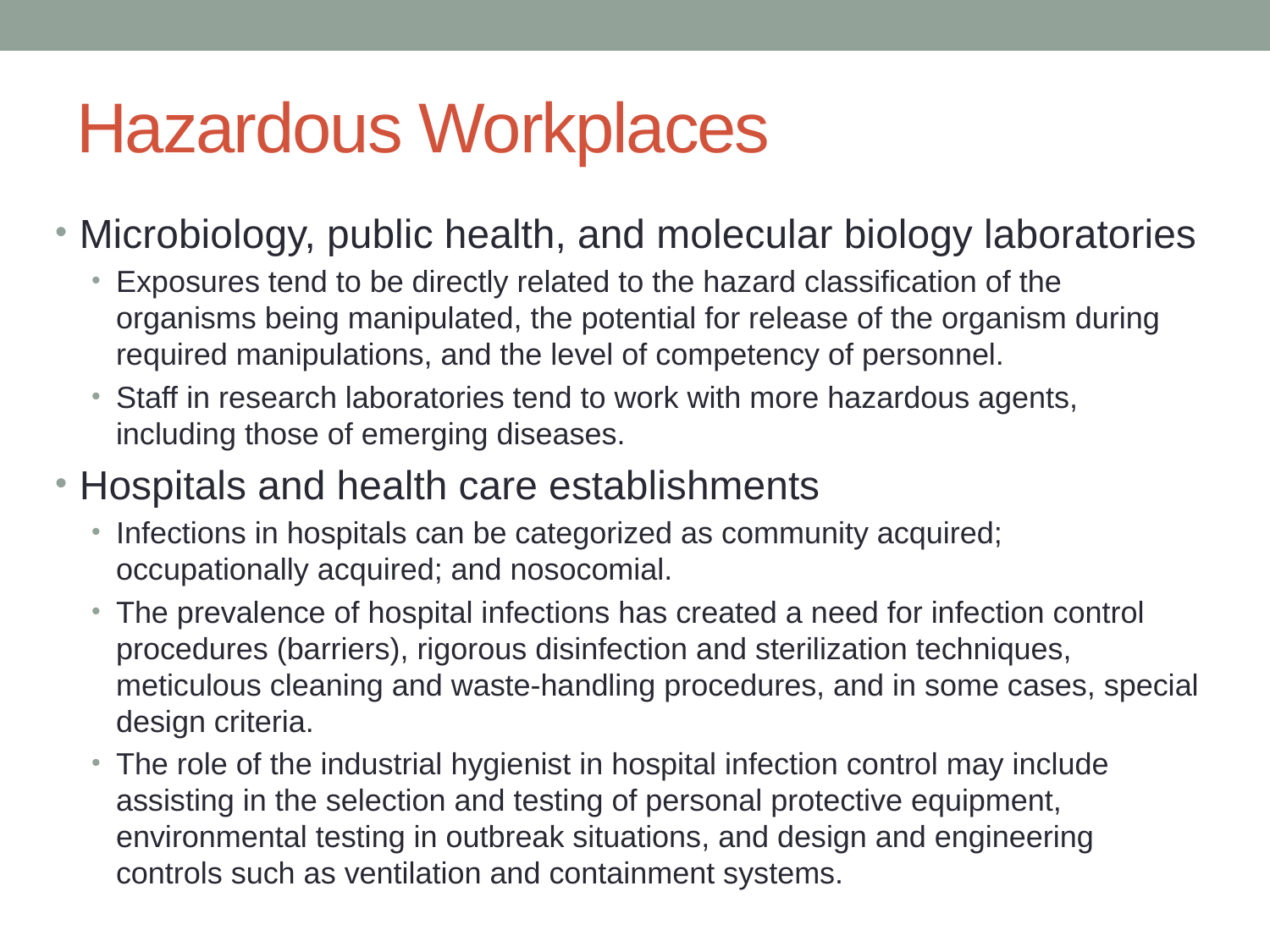

# Hazardous Workplaces
Microbiology, public health, and molecular biology laboratories
Exposures tend to be directly related to the hazard classification of the organisms being manipulated, the potential for release of the organism during required manipulations, and the level of competency of personnel.
Staff in research laboratories tend to work with more hazardous agents, including those of emerging diseases.
Hospitals and health care establishments
Infections in hospitals can be categorized as community acquired; occupationally acquired; and nosocomial.
The prevalence of hospital infections has created a need for infection control procedures (barriers), rigorous disinfection and sterilization techniques, meticulous cleaning and waste-handling procedures, and in some cases, special design criteria.
The role of the industrial hygienist in hospital infection control may include assisting in the selection and testing of personal protective equipment, environmental testing in outbreak situations, and design and engineering controls such as ventilation and containment systems.